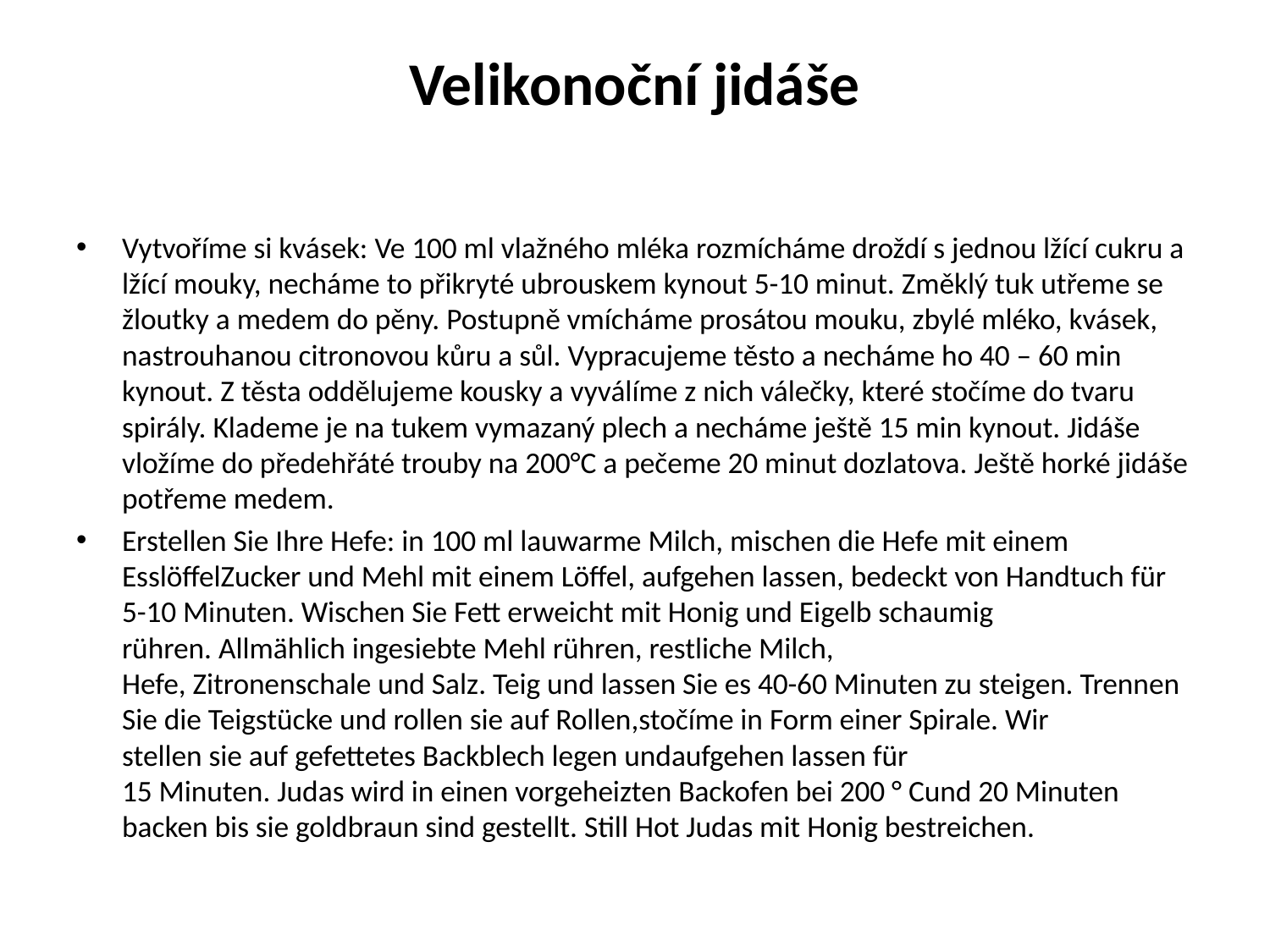

# Velikonoční jidáše
Vytvoříme si kvásek: Ve 100 ml vlažného mléka rozmícháme droždí s jednou lžící cukru a lžící mouky, necháme to přikryté ubrouskem kynout 5-10 minut. Změklý tuk utřeme se žloutky a medem do pěny. Postupně vmícháme prosátou mouku, zbylé mléko, kvásek, nastrouhanou citronovou kůru a sůl. Vypracujeme těsto a necháme ho 40 – 60 min kynout. Z těsta oddělujeme kousky a vyválíme z nich válečky, které stočíme do tvaru spirály. Klademe je na tukem vymazaný plech a necháme ještě 15 min kynout. Jidáše vložíme do předehřáté trouby na 200°C a pečeme 20 minut dozlatova. Ještě horké jidáše potřeme medem.
Erstellen Sie Ihre Hefe: in 100 ml lauwarme Milch, mischen die Hefe mit einem EsslöffelZucker und Mehl mit einem Löffel, aufgehen lassen, bedeckt von Handtuch für 5-10 Minuten. Wischen Sie Fett erweicht mit Honig und Eigelb schaumig rühren. Allmählich ingesiebte Mehl rühren, restliche Milch, Hefe, Zitronenschale und Salz. Teig und lassen Sie es 40-60 Minuten zu steigen. Trennen Sie die Teigstücke und rollen sie auf Rollen,stočíme in Form einer Spirale. Wir stellen sie auf gefettetes Backblech legen undaufgehen lassen für 15 Minuten. Judas wird in einen vorgeheizten Backofen bei 200 ° Cund 20 Minuten backen bis sie goldbraun sind gestellt. Still Hot Judas mit Honig bestreichen.